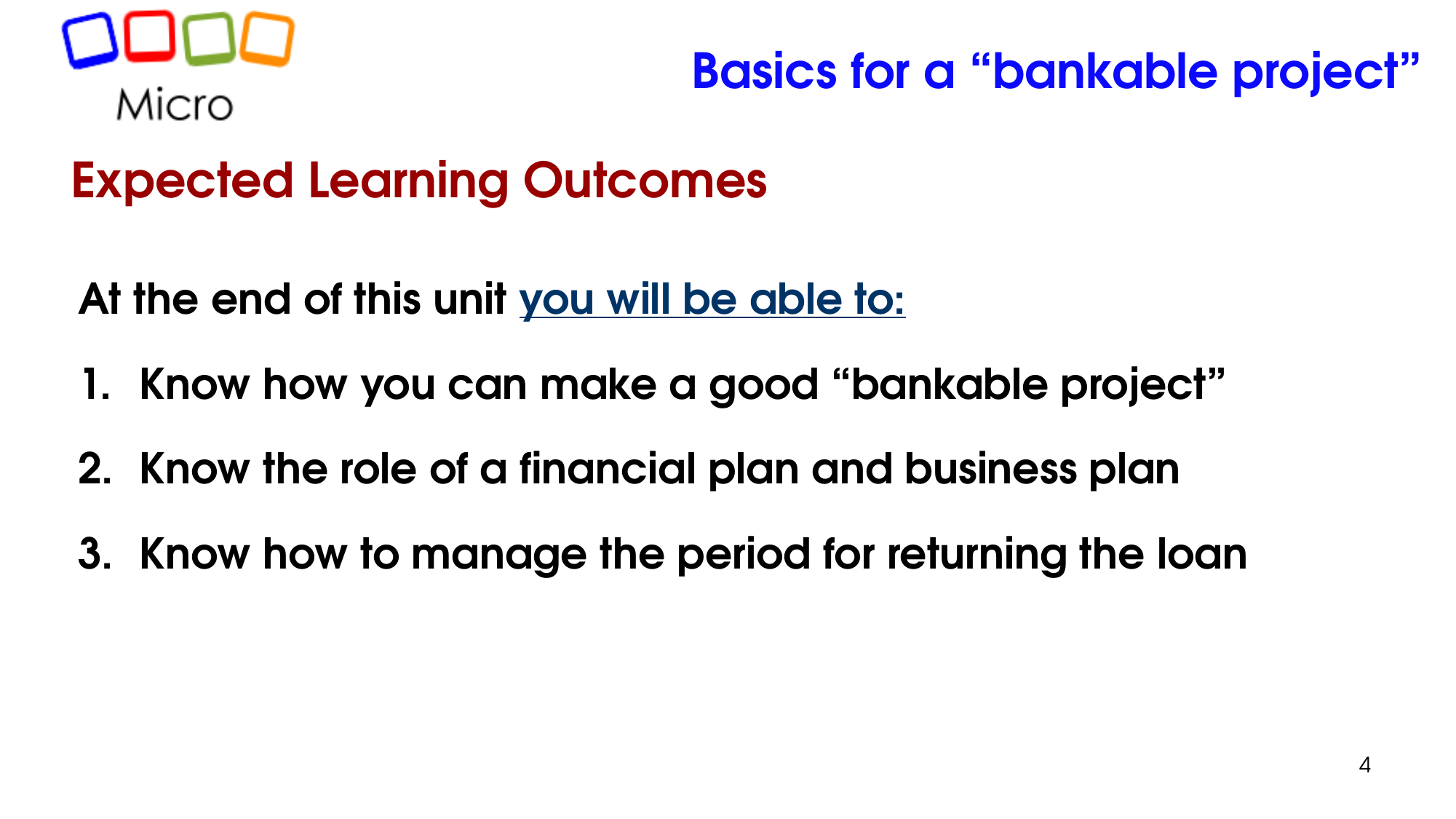

Basics for a “bankable project”
Expected Learning Outcomes

At the end of this unit you will be able to:
Know how you can make a good “bankable project”
Know the role of a financial plan and business plan
Know how to manage the period for returning the loan

4